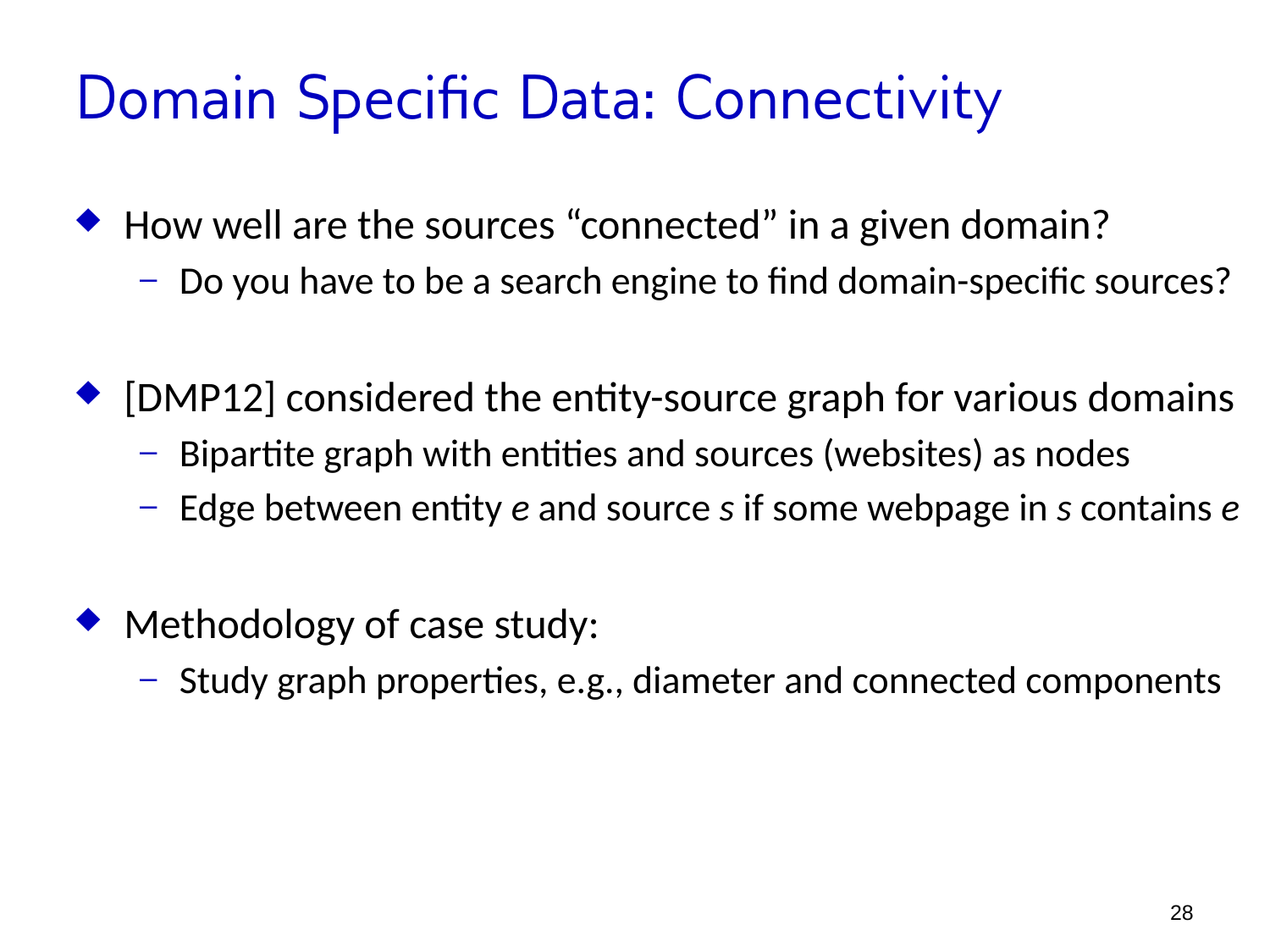

Domain Specific Data: Connectivity
How well are the sources “connected” in a given domain?
Do you have to be a search engine to find domain-specific sources?

[DMP12] considered the entity-source graph for various domains
Bipartite graph with entities and sources (websites) as nodes
Edge between entity e and source s if some webpage in s contains e

Methodology of case study:
Study graph properties, e.g., diameter and connected components

28